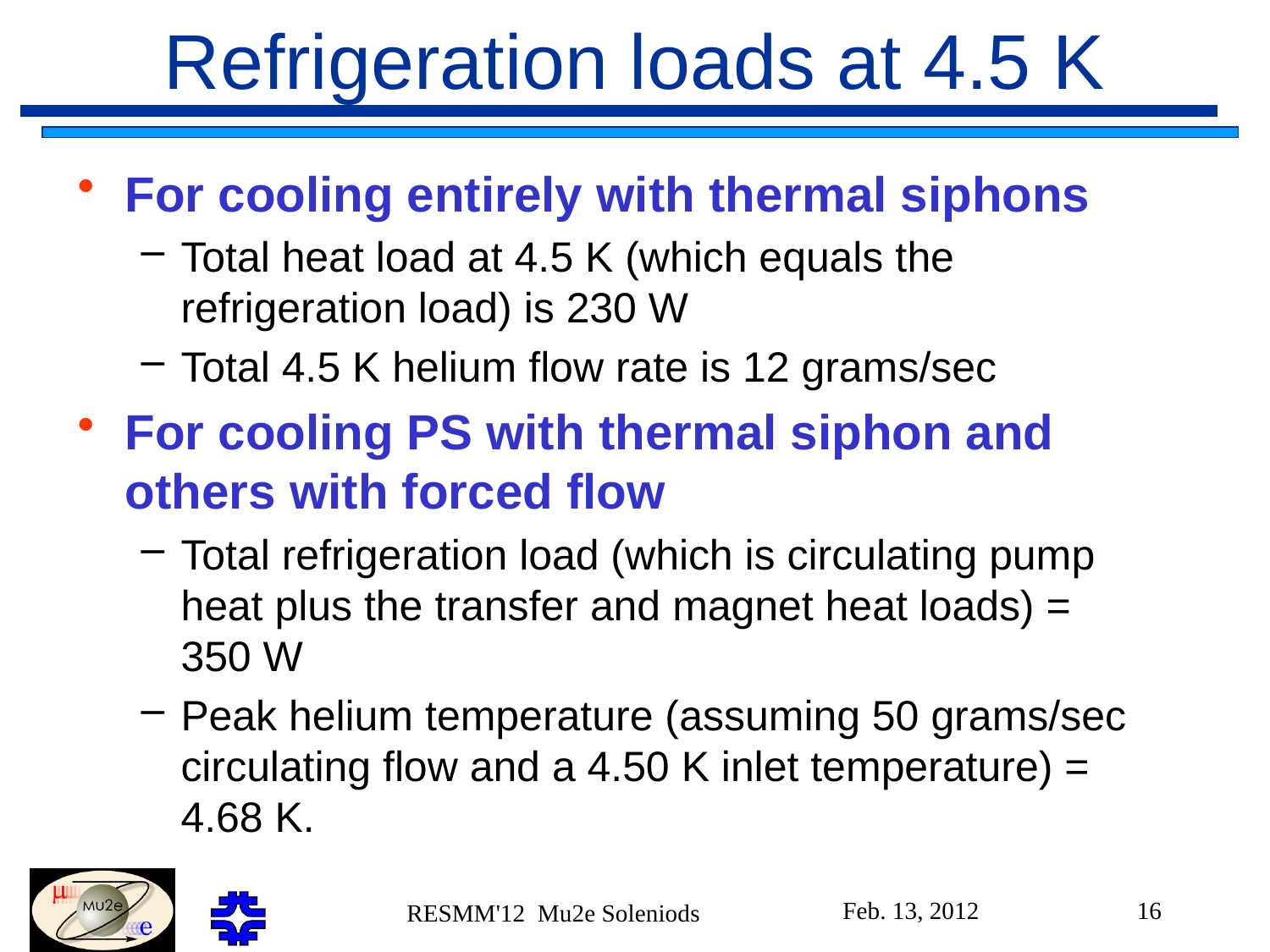

# Refrigeration loads at 4.5 K
For cooling entirely with thermal siphons
Total heat load at 4.5 K (which equals the refrigeration load) is 230 W
Total 4.5 K helium flow rate is 12 grams/sec
For cooling PS with thermal siphon and others with forced flow
Total refrigeration load (which is circulating pump heat plus the transfer and magnet heat loads) = 350 W
Peak helium temperature (assuming 50 grams/sec circulating flow and a 4.50 K inlet temperature) = 4.68 K.
Feb. 13, 2012
16
RESMM'12  Mu2e Soleniods